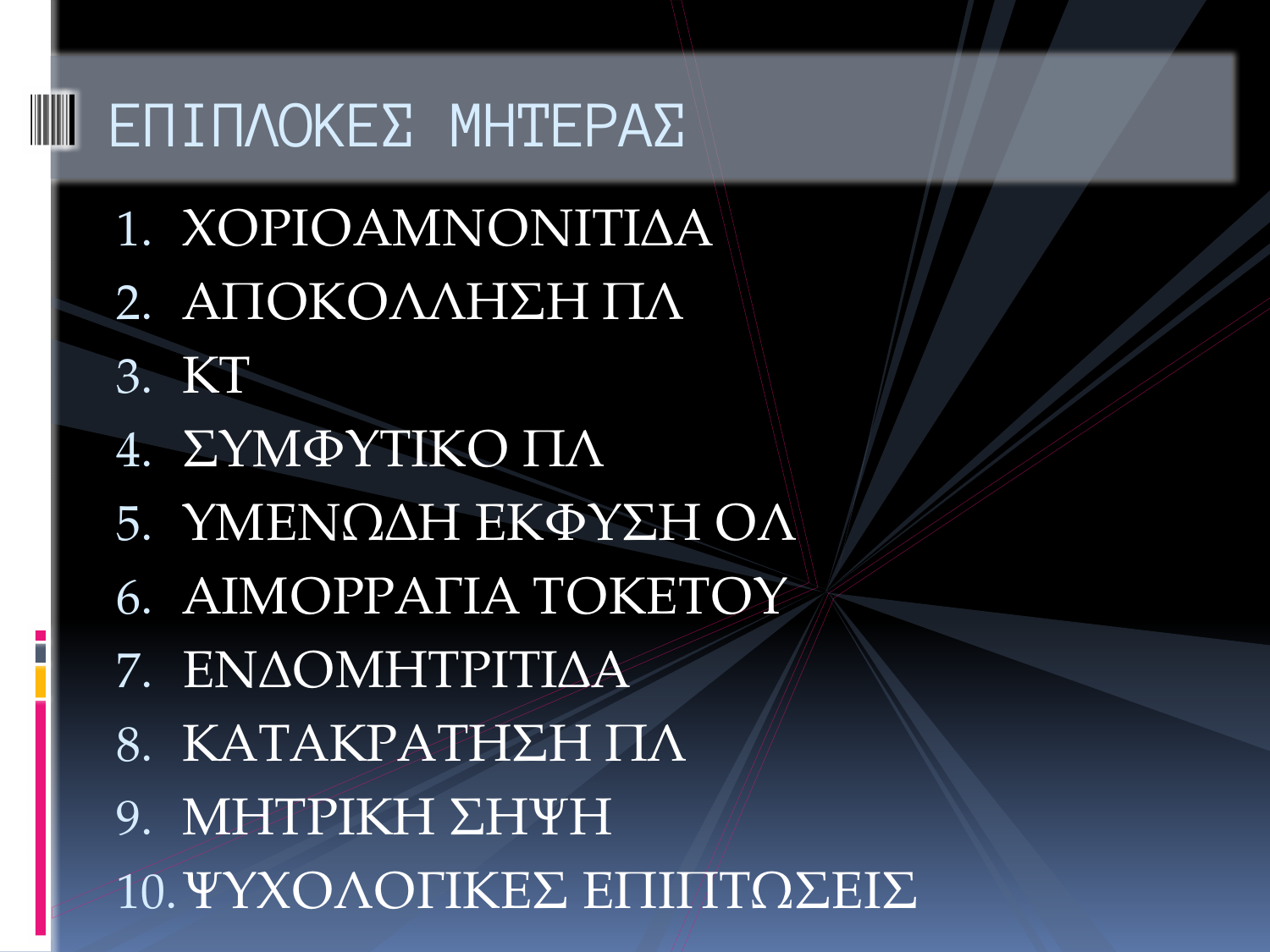

# ΕΠΙΠΛΟΚΕΣ ΜΗΤΕΡΑΣ
ΧΟΡΙΟΑΜΝΟΝΙΤΙΔΑ
ΑΠΟΚΟΛΛΗΣΗ ΠΛ
ΚΤ
ΣΥΜΦΥΤΙΚΟ ΠΛ
ΥΜΕΝΩΔΗ ΕΚΦΥΣΗ ΟΛ
ΑΙΜΟΡΡΑΓΙΑ ΤΟΚΕΤΟΥ
ΕΝΔΟΜΗΤΡΙΤΙΔΑ
ΚΑΤΑΚΡΑΤΗΣΗ ΠΛ
ΜΗΤΡΙΚΗ ΣΗΨΗ
ΨΥΧΟΛΟΓΙΚΕΣ ΕΠΙΠΤΩΣΕΙΣ